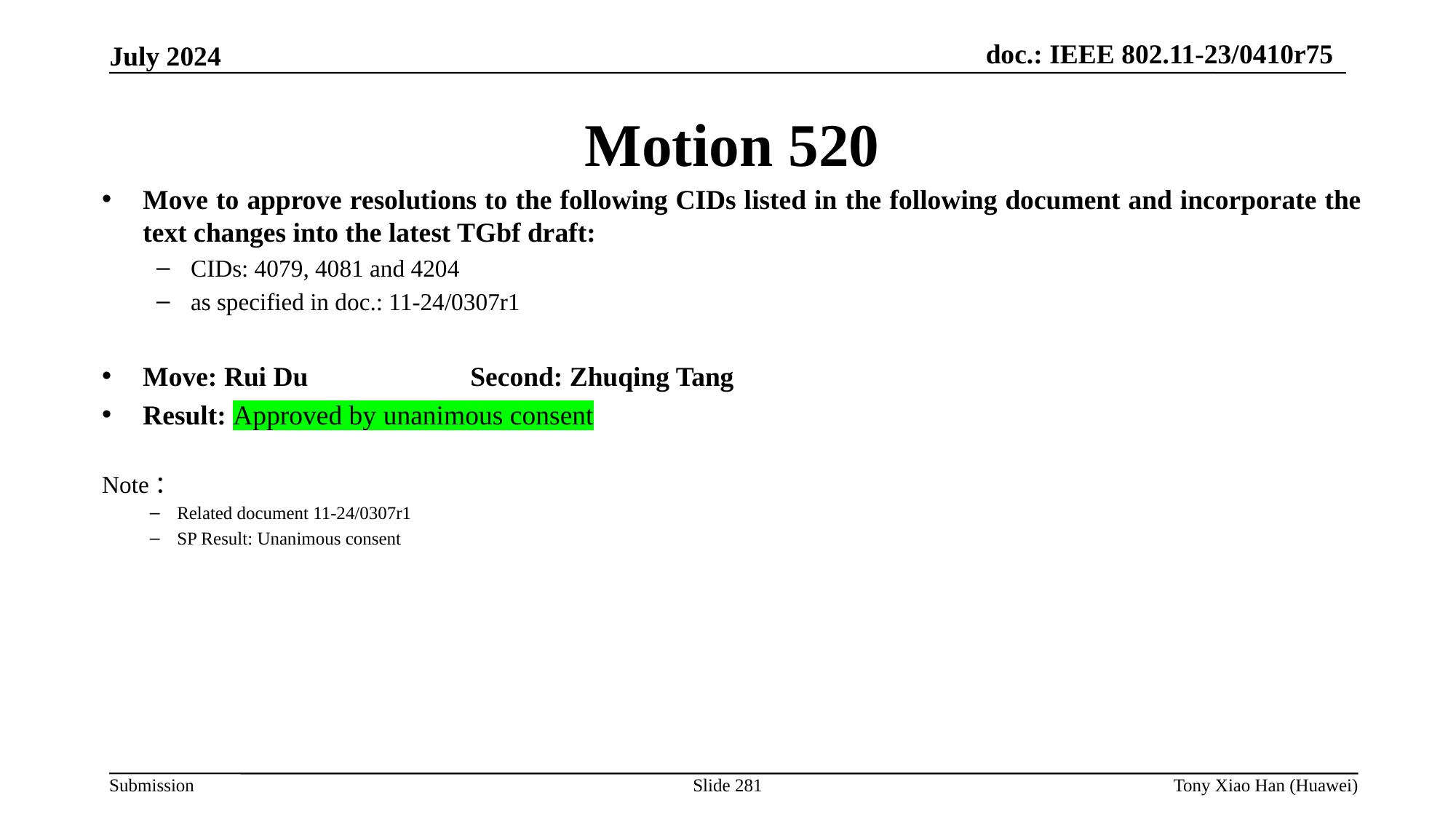

Motion 520

Move to approve resolutions to the following CIDs listed in the following document and incorporate the text changes into the latest TGbf draft:
CIDs: 4079, 4081 and 4204
as specified in doc.: 11-24/0307r1

Move: Rui Du		Second: Zhuqing Tang
Result: Approved by unanimous consent

Note：
Related document 11-24/0307r1
SP Result: Unanimous consent